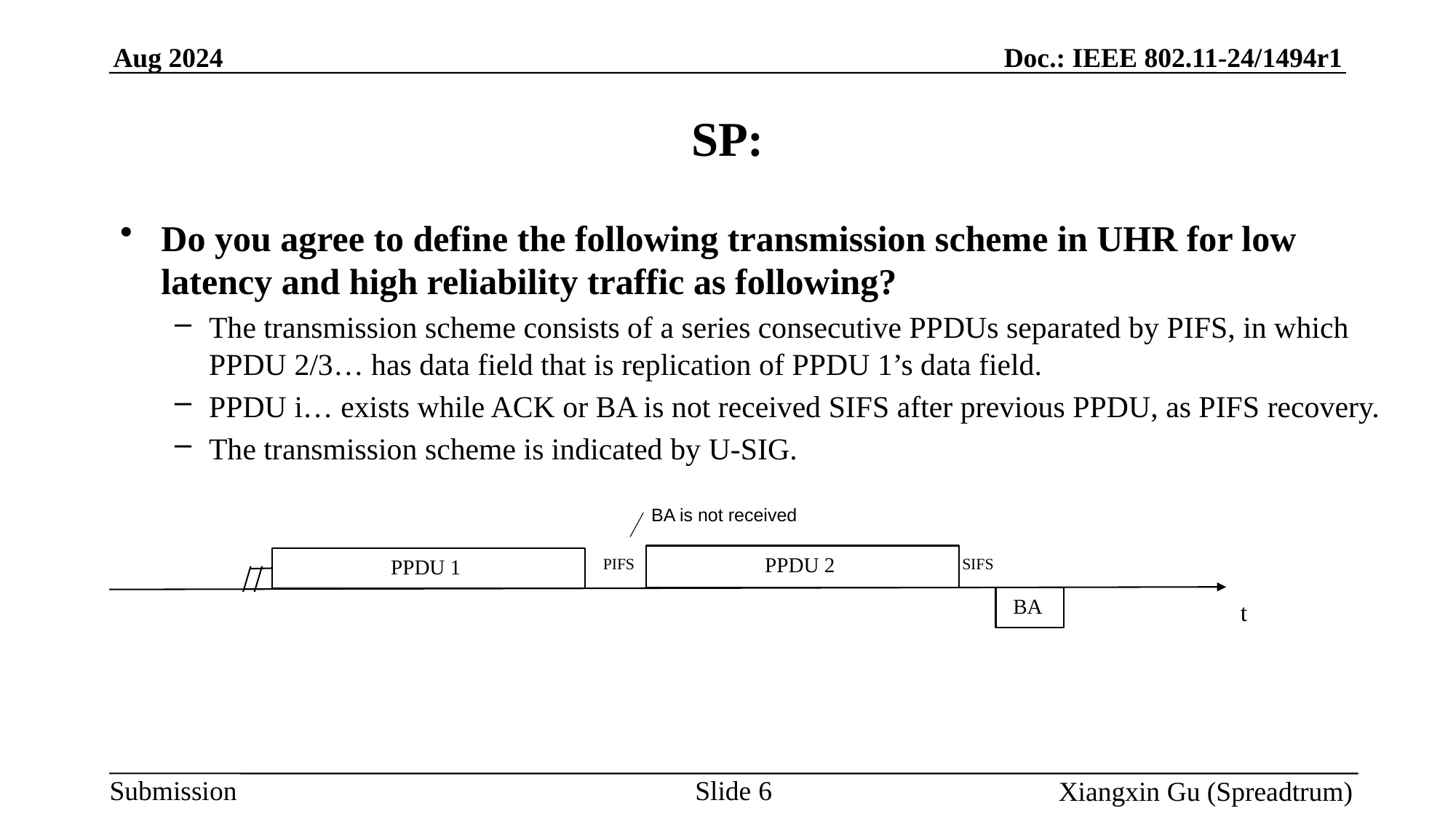

# SP:
Do you agree to define the following transmission scheme in UHR for low latency and high reliability traffic as following?
The transmission scheme consists of a series consecutive PPDUs separated by PIFS, in which PPDU 2/3… has data field that is replication of PPDU 1’s data field.
PPDU i… exists while ACK or BA is not received SIFS after previous PPDU, as PIFS recovery.
The transmission scheme is indicated by U-SIG.
BA is not received
PPDU 2
PPDU 1
SIFS
PIFS
BA
t
Slide 6
Xiangxin Gu (Spreadtrum)